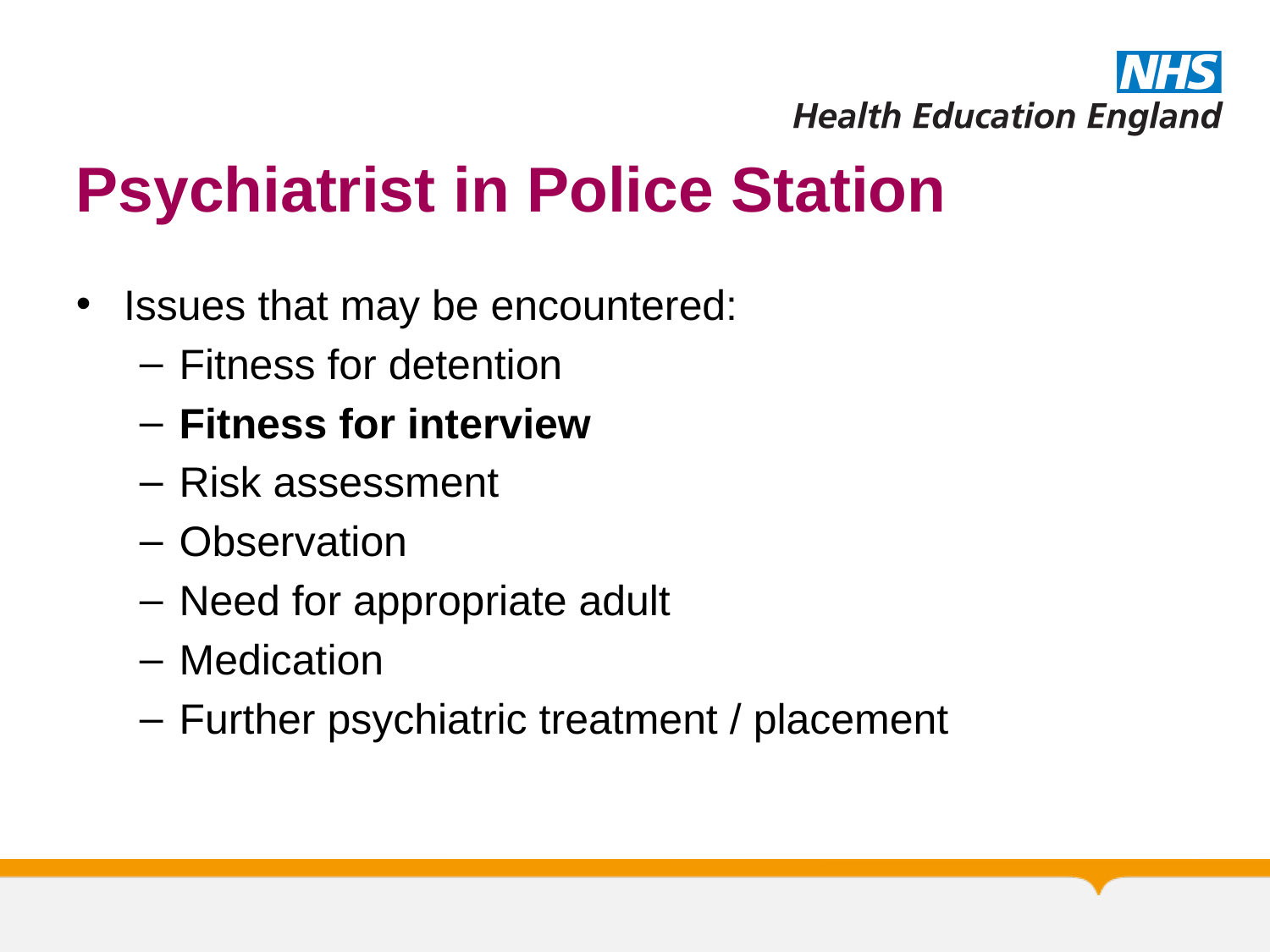

# Psychiatrist in Police Station
Issues that may be encountered:
Fitness for detention
Fitness for interview
Risk assessment
Observation
Need for appropriate adult
Medication
Further psychiatric treatment / placement